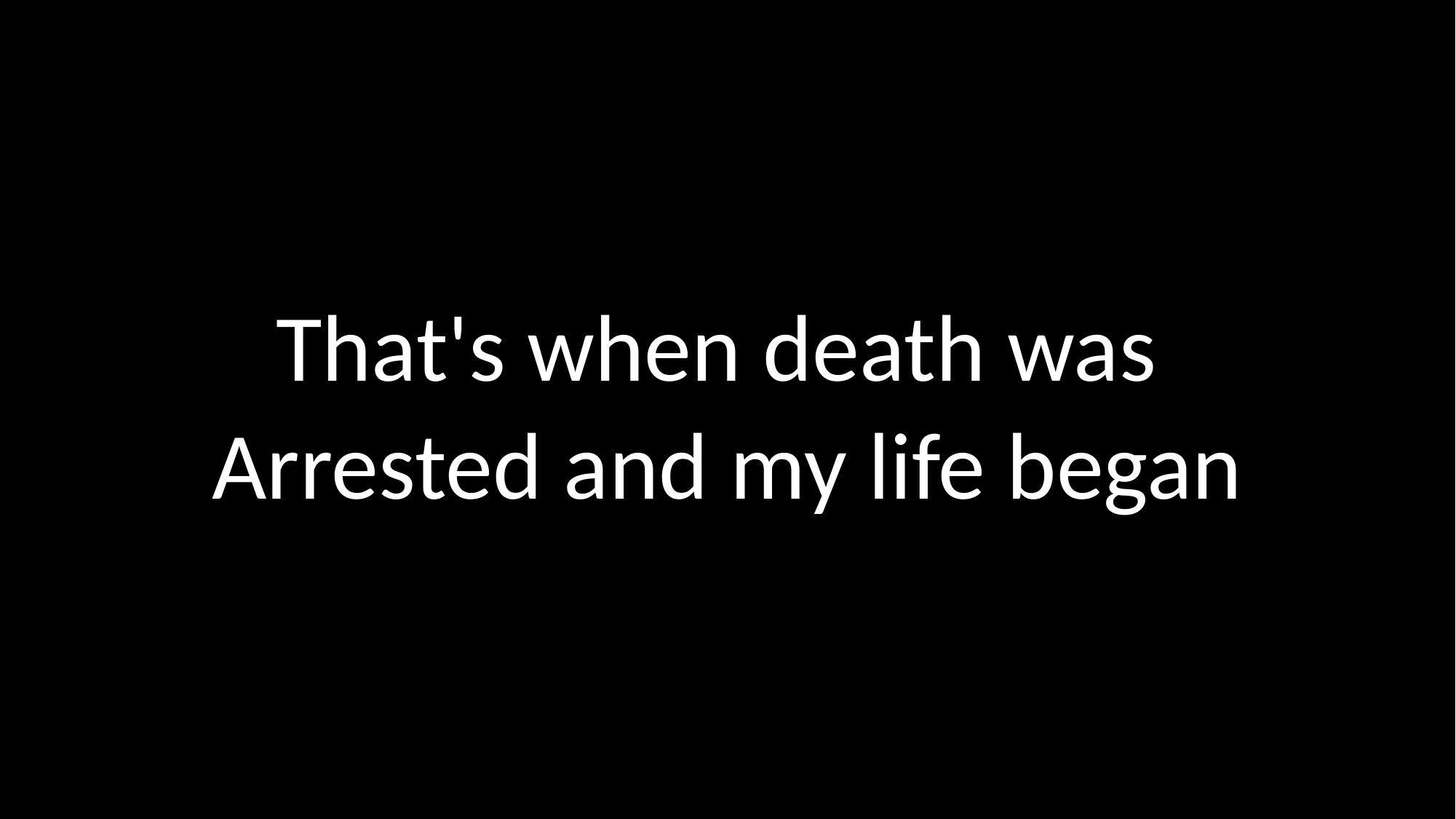

That's when death was
Arrested and my life began